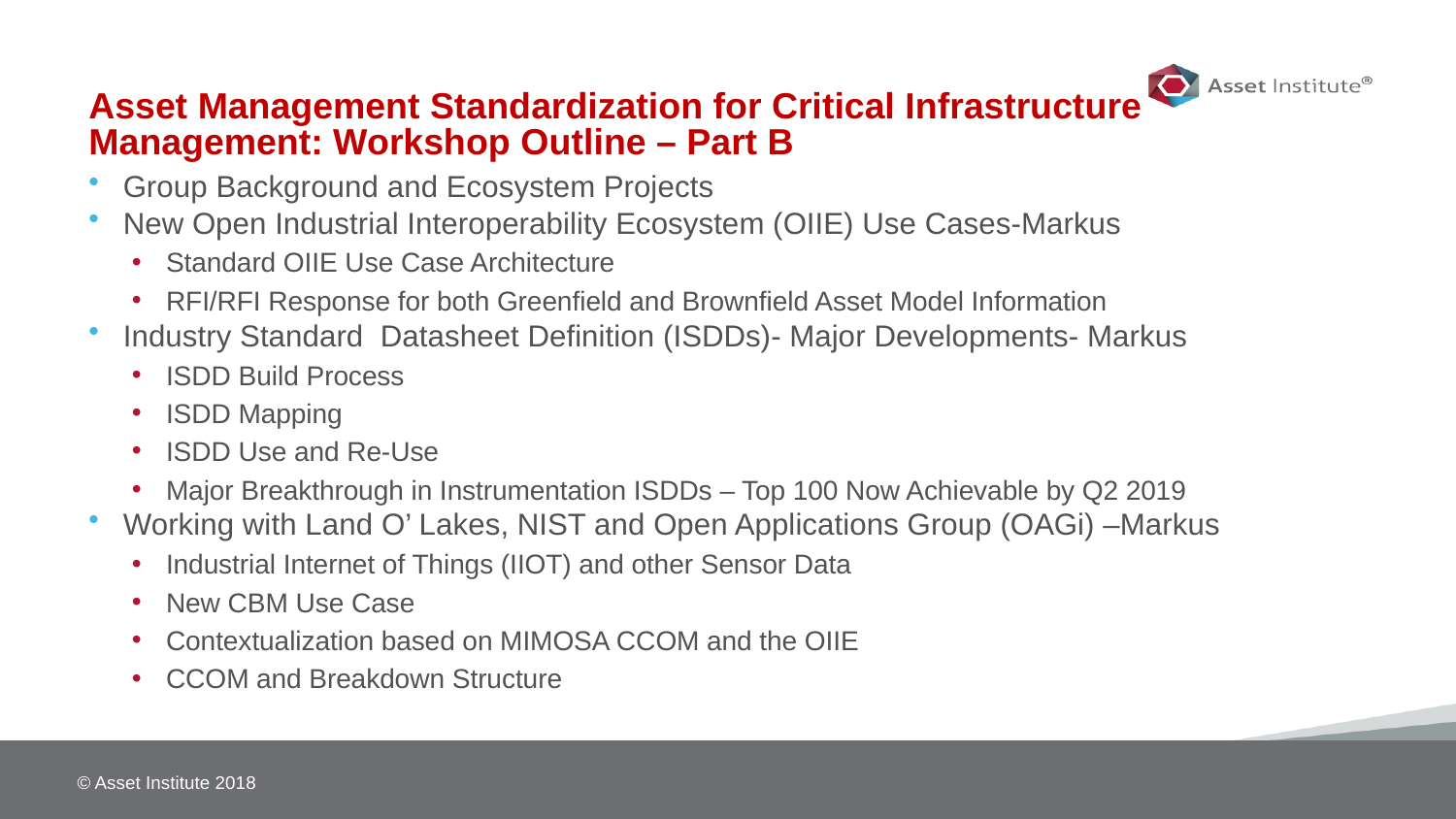

# Asset Management Standardization for Critical Infrastructure Management: Workshop Outline – Part B
Group Background and Ecosystem Projects
New Open Industrial Interoperability Ecosystem (OIIE) Use Cases-Markus
Standard OIIE Use Case Architecture
RFI/RFI Response for both Greenfield and Brownfield Asset Model Information
Industry Standard  Datasheet Definition (ISDDs)- Major Developments- Markus
ISDD Build Process
ISDD Mapping
ISDD Use and Re-Use
Major Breakthrough in Instrumentation ISDDs – Top 100 Now Achievable by Q2 2019
Working with Land O’ Lakes, NIST and Open Applications Group (OAGi) –Markus
Industrial Internet of Things (IIOT) and other Sensor Data
New CBM Use Case
Contextualization based on MIMOSA CCOM and the OIIE
CCOM and Breakdown Structure